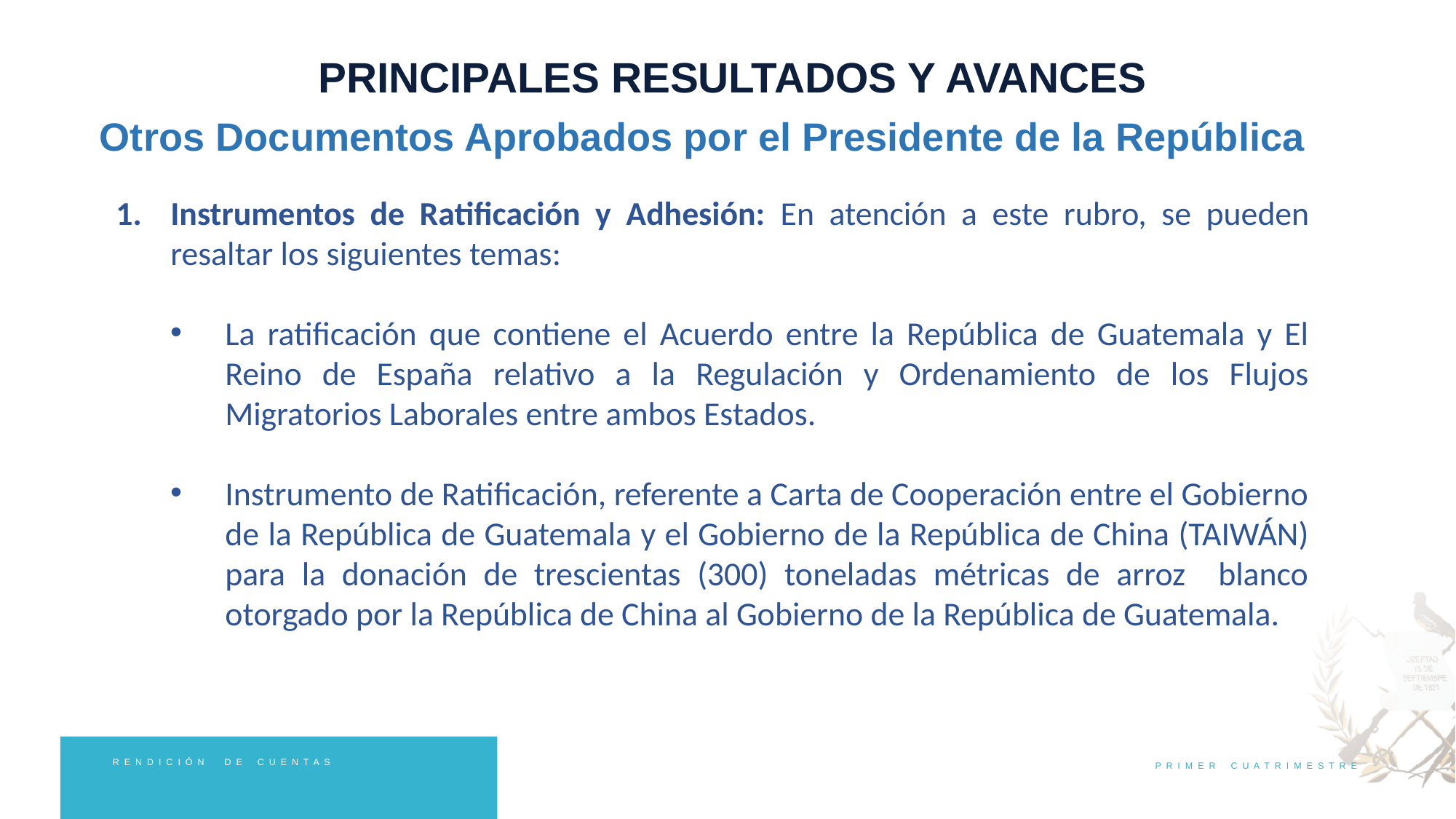

PRINCIPALES RESULTADOS Y AVANCES
Otros Documentos Aprobados por el Presidente de la República
Instrumentos de Ratificación y Adhesión: En atención a este rubro, se pueden resaltar los siguientes temas:

La ratificación que contiene el Acuerdo entre la República de Guatemala y El Reino de España relativo a la Regulación y Ordenamiento de los Flujos Migratorios Laborales entre ambos Estados.

Instrumento de Ratificación, referente a Carta de Cooperación entre el Gobierno de la República de Guatemala y el Gobierno de la República de China (TAIWÁN) para la donación de trescientas (300) toneladas métricas de arroz  blanco otorgado por la República de China al Gobierno de la República de Guatemala.